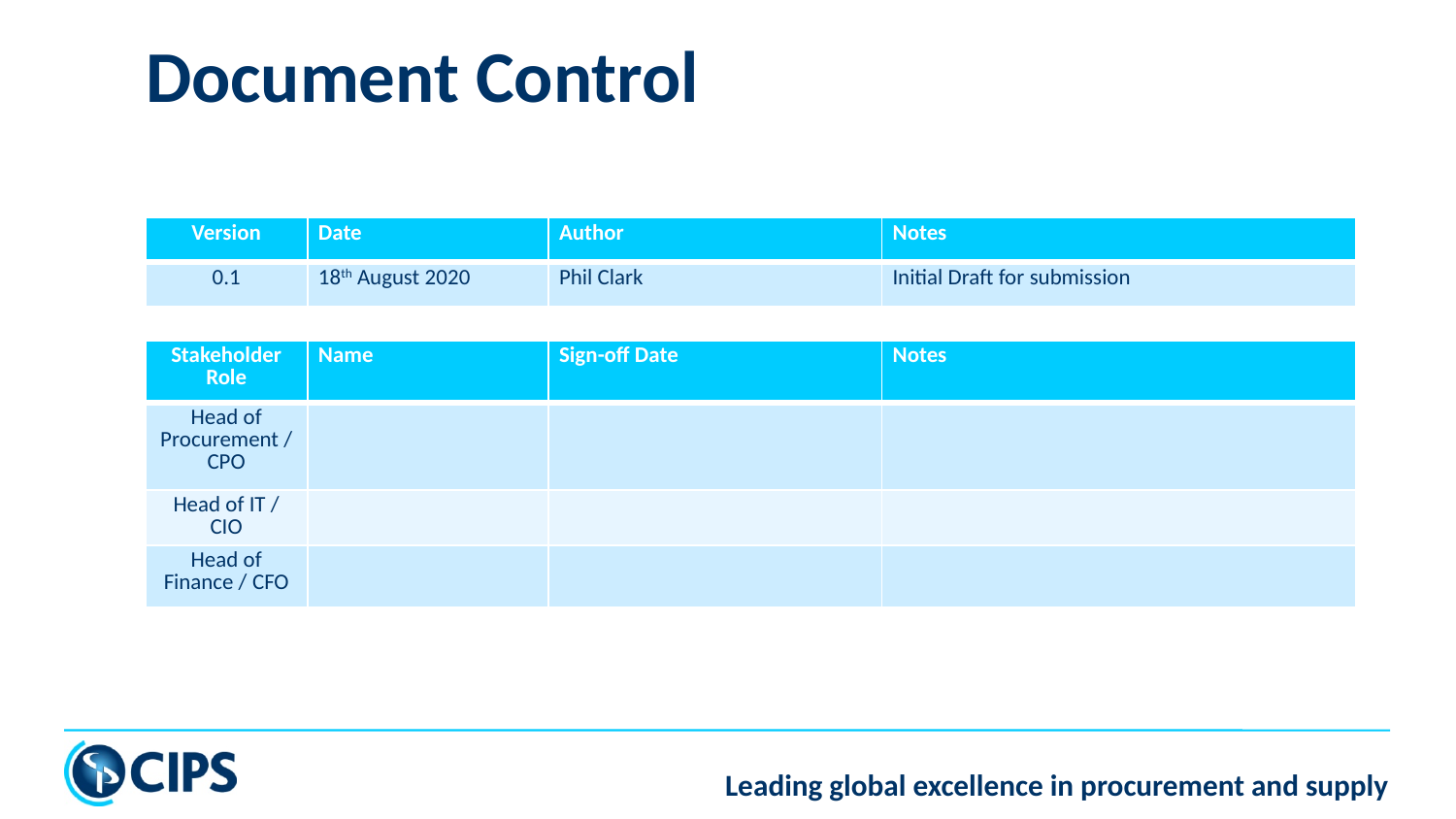

# Document Control
| Version | Date | Author | Notes |
| --- | --- | --- | --- |
| 0.1 | 18th August 2020 | Phil Clark | Initial Draft for submission |
| Stakeholder Role | Name | Sign-off Date | Notes |
| --- | --- | --- | --- |
| Head of Procurement / CPO |  |  |  |
| Head of IT / CIO |  |  |  |
| Head of Finance / CFO |  |  |  |